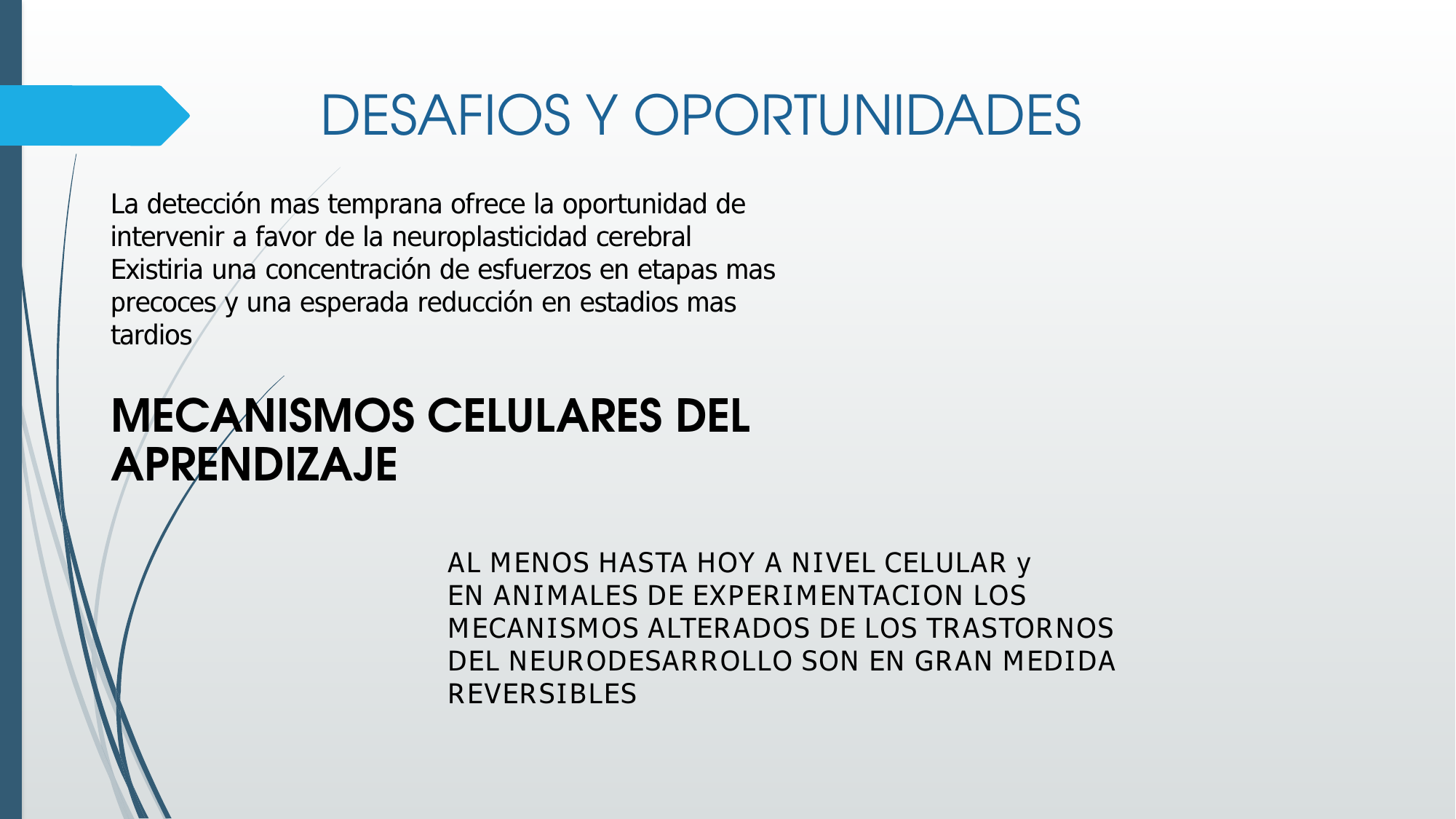

# DESAFIOS Y OPORTUNIDADES

La detección mas temprana ofrece la oportunidad de intervenir a favor de la neuroplasticidad cerebral
Existiria una concentración de esfuerzos en etapas mas precoces y una esperada reducción en estadios mas tardios
MECANISMOS CELULARES DEL
APRENDIZAJE
AL MENOS HASTA HOY A NIVEL CELULAR y
EN ANIMALES DE EXPERIMENTACION LOS MECANISMOS ALTERADOS DE LOS TRASTORNOS DEL NEURODESARROLLO SON EN GRAN MEDIDA REVERSIBLES